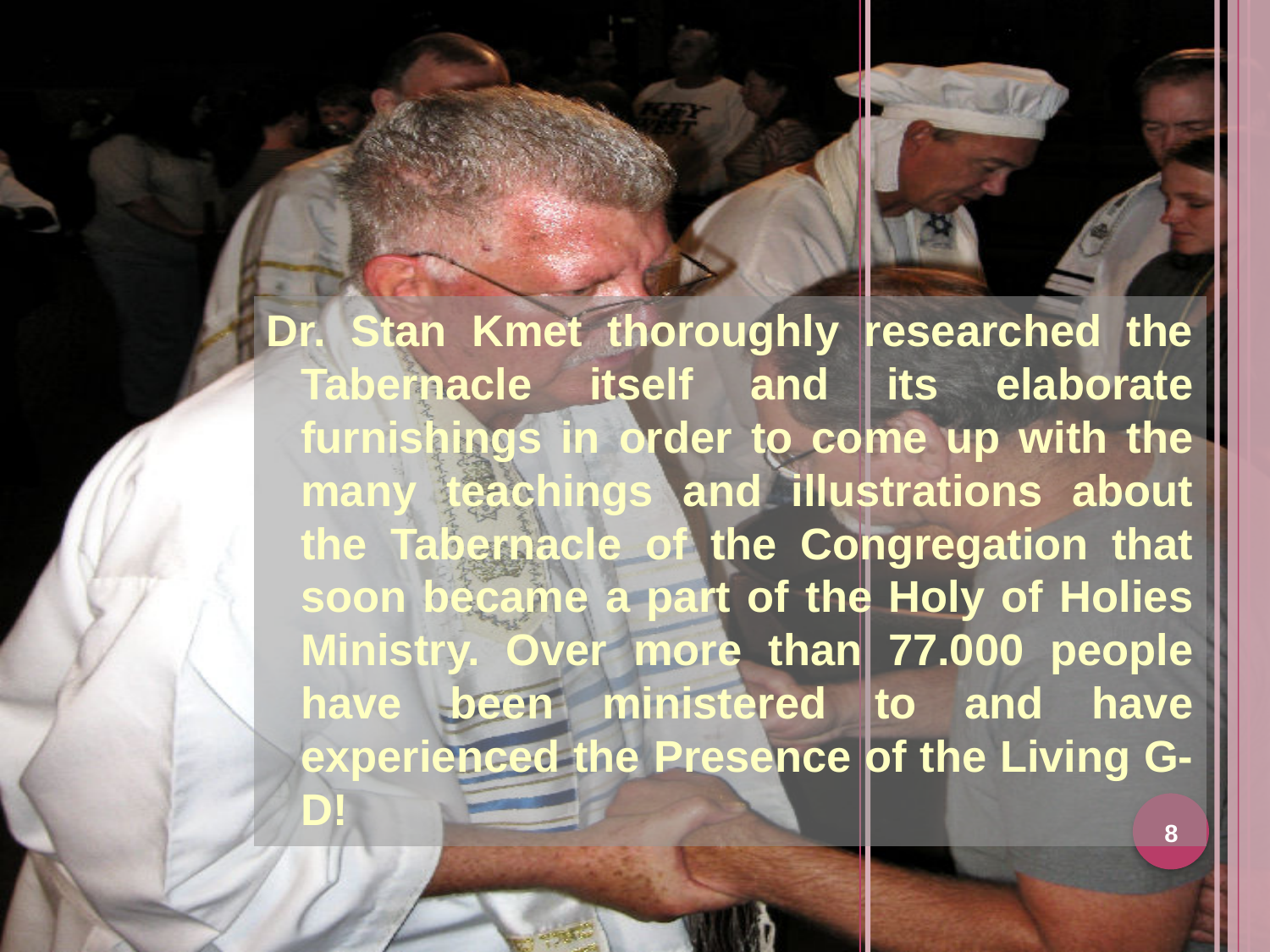

Dr. Stan Kmet thoroughly researched the Tabernacle itself and its elaborate furnishings in order to come up with the many teachings and illustrations about the Tabernacle of the Congregation that soon became a part of the Holy of Holies Ministry. Over more than 77.000 people have been ministered to and have experienced the Presence of the Living G-D!
8